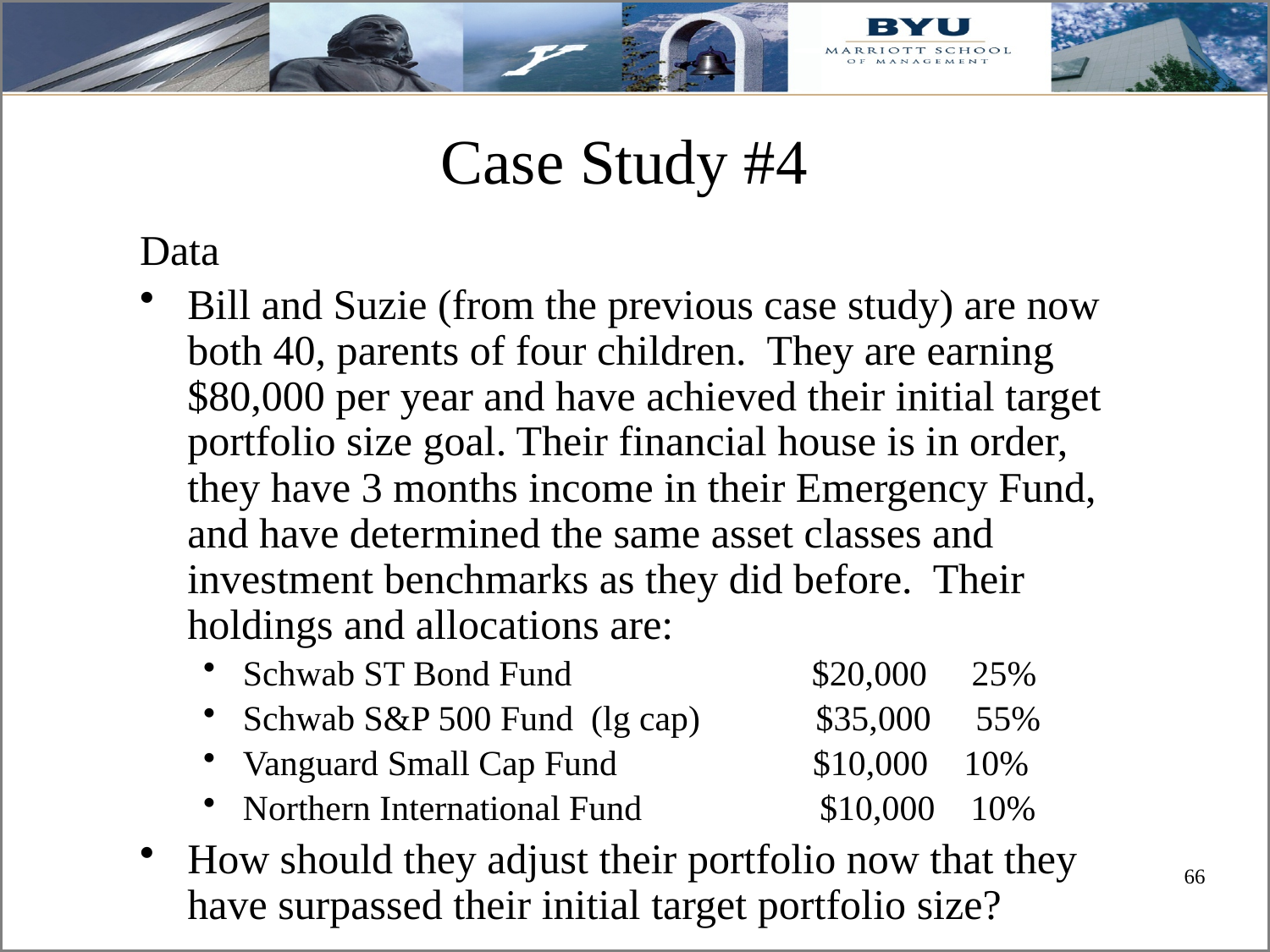

# Case Study #4
Data
Bill and Suzie (from the previous case study) are now both 40, parents of four children.  They are earning $80,000 per year and have achieved their initial target portfolio size goal. Their financial house is in order, they have 3 months income in their Emergency Fund, and have determined the same asset classes and investment benchmarks as they did before.  Their holdings and allocations are:
Schwab ST Bond Fund                           $20,000     25%
Schwab S&P 500 Fund  (lg cap)             $35,000     55%
Vanguard Small Cap Fund                      $10,000    10%
Northern International Fund                    $10,000    10%
How should they adjust their portfolio now that they have surpassed their initial target portfolio size?